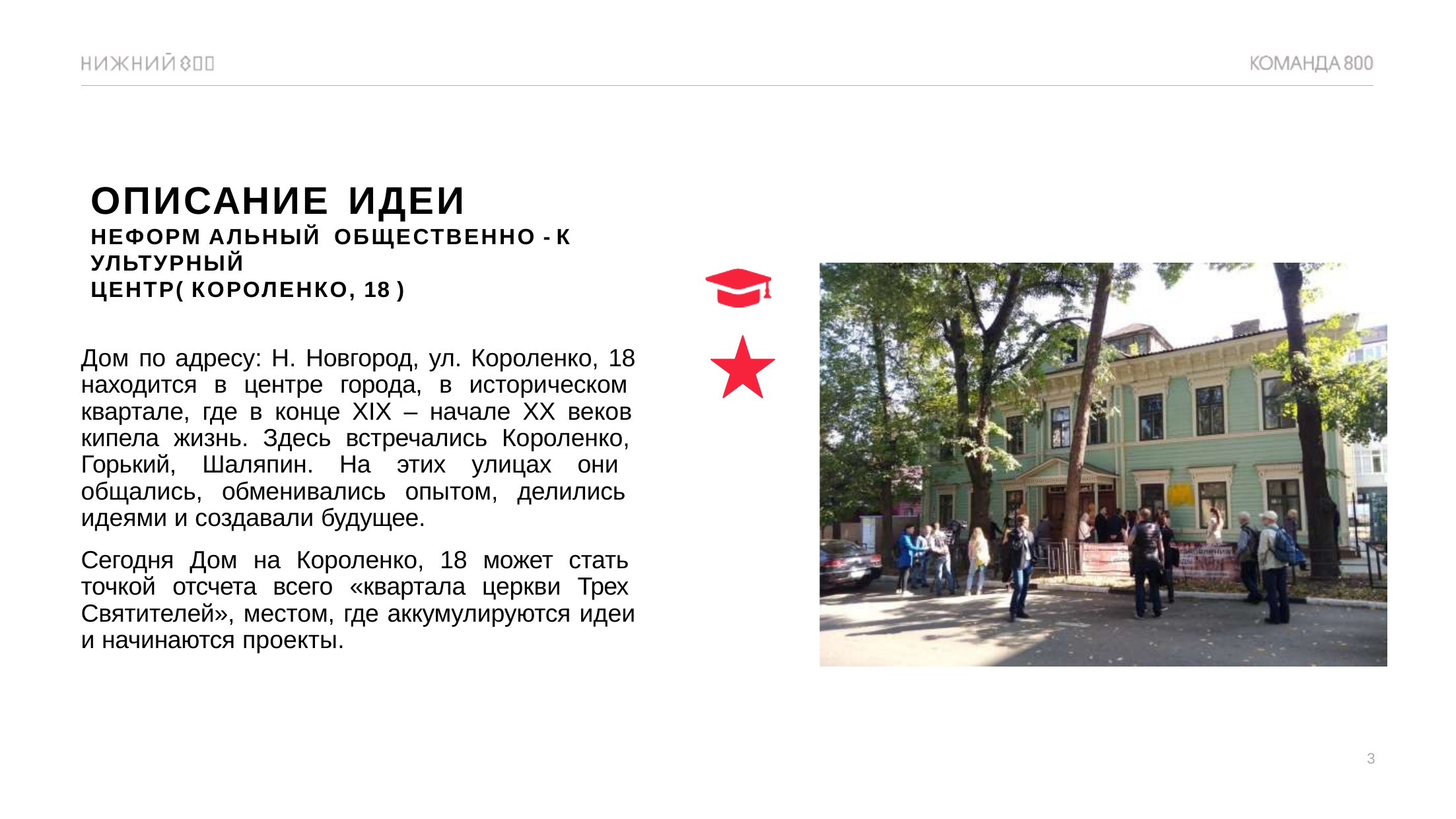

# ОПИСАНИЕ	ИДЕИ
НЕФОРМ АЛЬНЫЙ ОБЩЕСТВЕННО - К УЛЬТУРНЫЙ
ЦЕНТР( КОРОЛЕНКО, 18 )

Дом по адресу: Н. Новгород, ул. Короленко, 18  находится в центре города, в историческом  квартале, где в конце XIX – начале XX веков  кипела жизнь. Здесь встречались Короленко,  Горький, Шаляпин. На этих улицах они  общались, обменивались опытом, делились  идеями и создавали будущее.
Сегодня Дом на Короленко, 18 может стать  точкой отсчета всего «квартала церкви Трех  Святителей», местом, где аккумулируются идеи  и начинаются проекты.

3